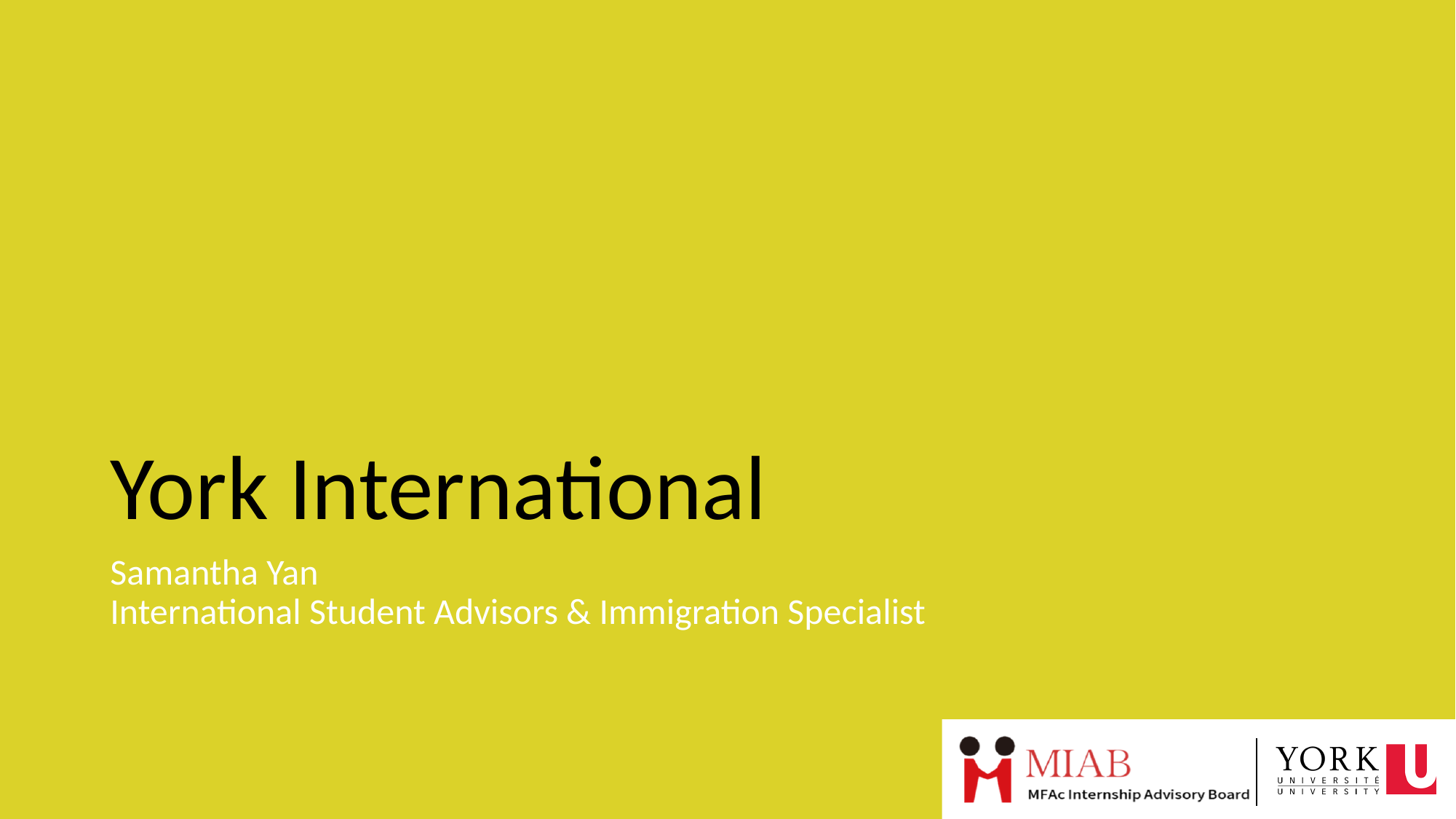

# York International
Samantha Yan
International Student Advisors & Immigration Specialist